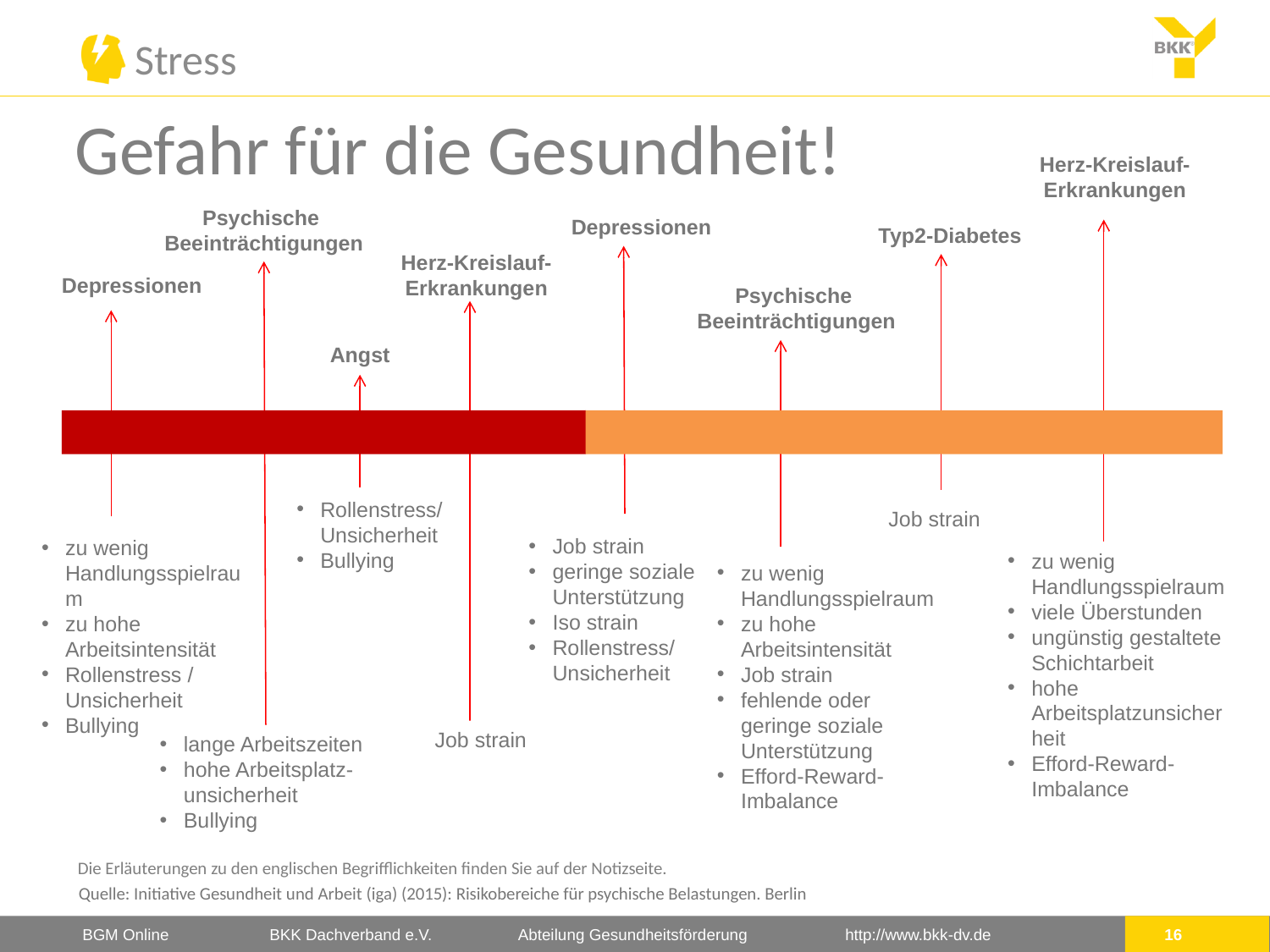

# Gefahr für die Gesundheit!
Herz-Kreislauf-
Erkrankungen
Psychische
Beeinträchtigungen
Depressionen
Typ2-Diabetes
Herz-Kreislauf-
Erkrankungen
Depressionen
Psychische
Beeinträchtigungen
Angst

Rollenstress/ Unsicherheit
Bullying
Job strain
Job strain
geringe soziale Unterstützung
Iso strain
Rollenstress/
Unsicherheit

zu wenig Handlungsspielraum
zu hohe Arbeitsintensität
Rollenstress / Unsicherheit
Bullying
zu wenig Handlungsspielraum
viele Überstunden
ungünstig gestaltete Schichtarbeit
hohe Arbeitsplatzunsicherheit
Efford-Reward-Imbalance

zu wenig Handlungsspielraum
zu hohe Arbeitsintensität
Job strain
fehlende oder geringe soziale Unterstützung
Efford-Reward-Imbalance

Job strain
lange Arbeitszeiten
hohe Arbeitsplatz-unsicherheit
Bullying
Die Erläuterungen zu den englischen Begrifflichkeiten finden Sie auf der Notizseite.
Quelle: Initiative Gesundheit und Arbeit (iga) (2015): Risikobereiche für psychische Belastungen. Berlin